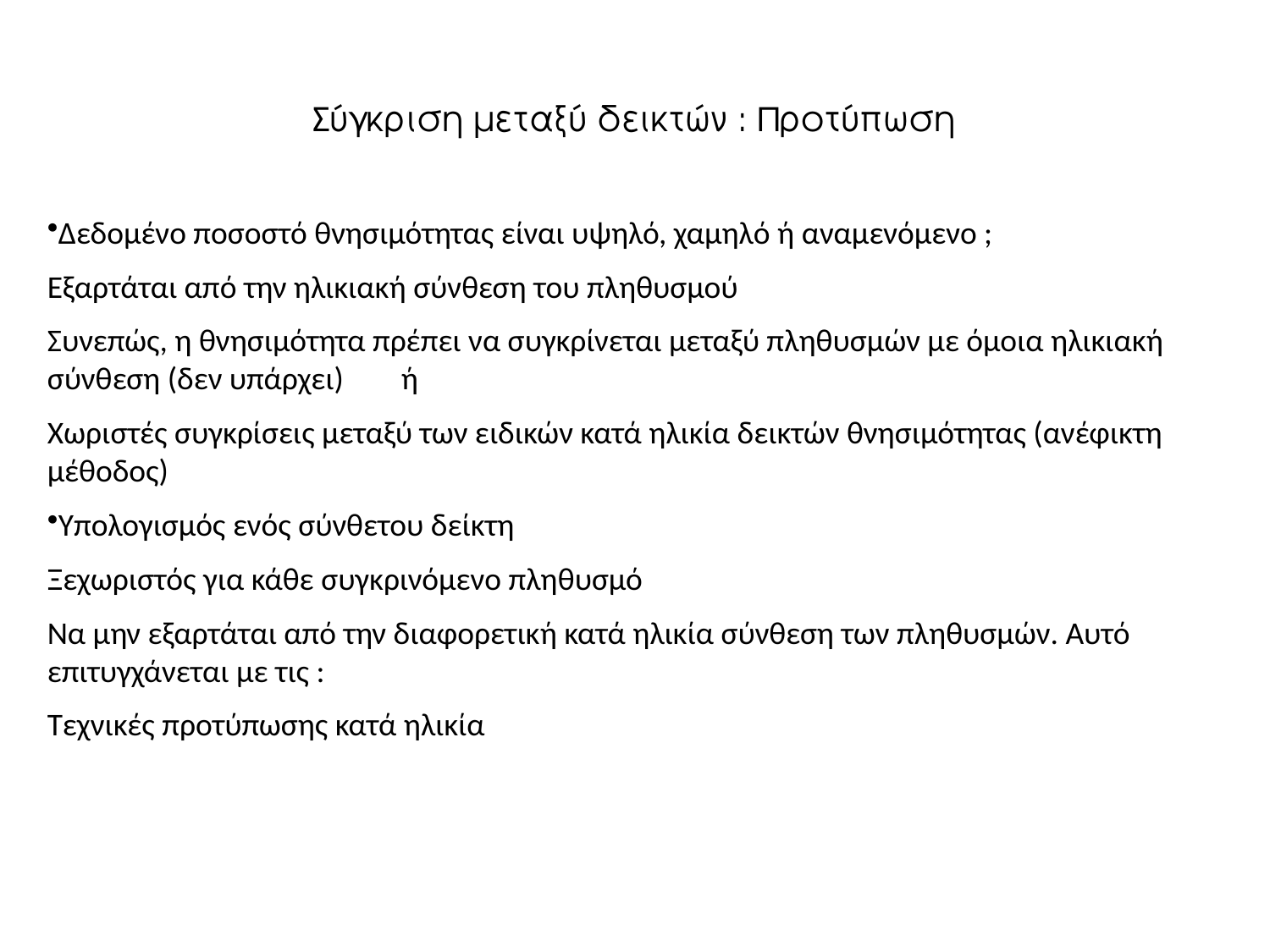

# Σύγκριση μεταξύ δεικτών : Προτύπωση
Δεδομένο ποσοστό θνησιμότητας είναι υψηλό, χαμηλό ή αναμενόμενο ;
Εξαρτάται από την ηλικιακή σύνθεση του πληθυσμού
Συνεπώς, η θνησιμότητα πρέπει να συγκρίνεται μεταξύ πληθυσμών με όμοια ηλικιακή σύνθεση (δεν υπάρχει)        ή
Χωριστές συγκρίσεις μεταξύ των ειδικών κατά ηλικία δεικτών θνησιμότητας (ανέφικτη μέθοδος)
Υπολογισμός ενός σύνθετου δείκτη
Ξεχωριστός για κάθε συγκρινόμενο πληθυσμό
Να μην εξαρτάται από την διαφορετική κατά ηλικία σύνθεση των πληθυσμών. Αυτό επιτυγχάνεται με τις :
Τεχνικές προτύπωσης κατά ηλικία